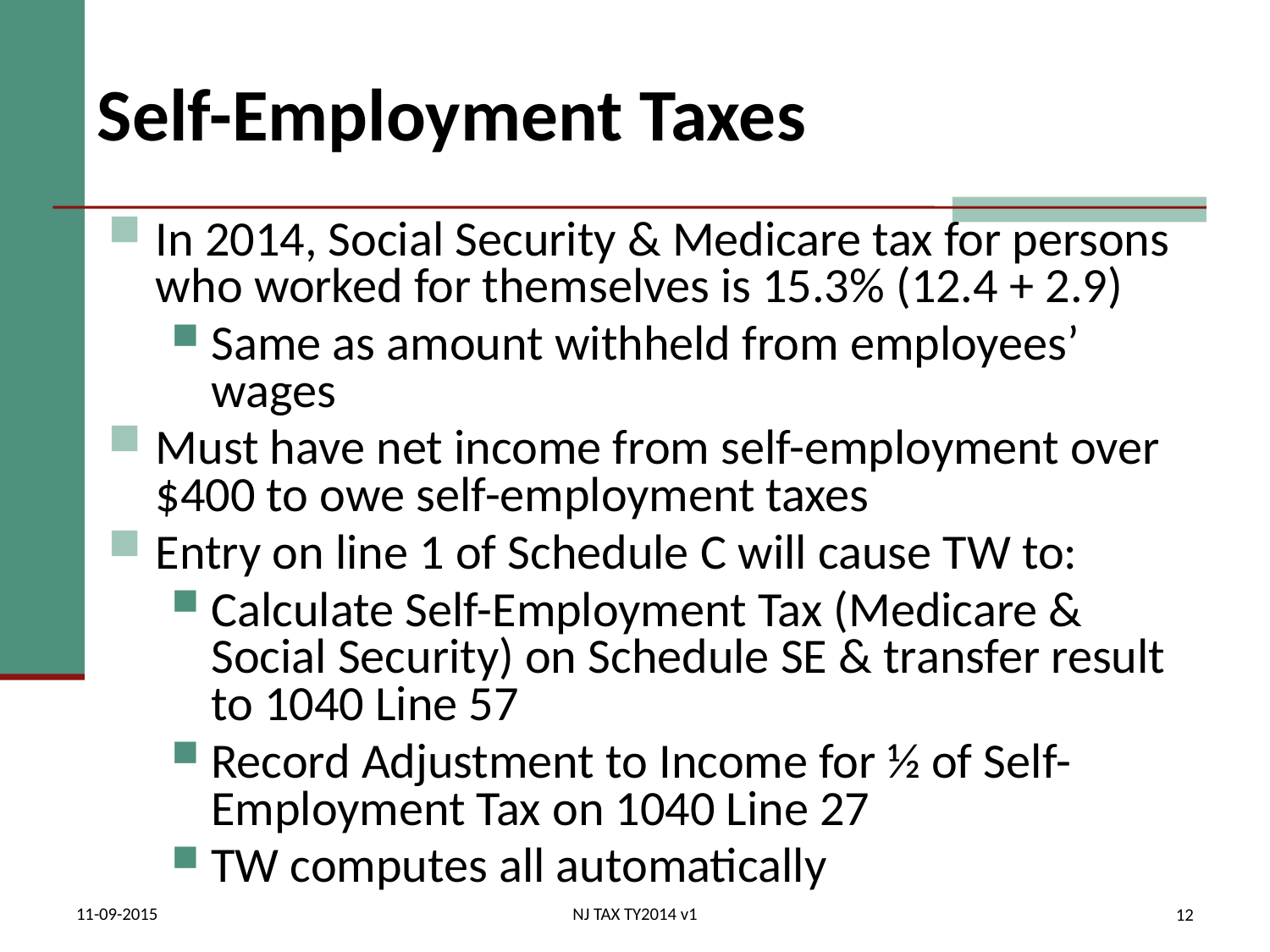

# Self-Employment Taxes
In 2014, Social Security & Medicare tax for persons who worked for themselves is 15.3% (12.4 + 2.9)
Same as amount withheld from employees’ wages
Must have net income from self-employment over $400 to owe self-employment taxes
Entry on line 1 of Schedule C will cause TW to:
Calculate Self-Employment Tax (Medicare & Social Security) on Schedule SE & transfer result to 1040 Line 57
Record Adjustment to Income for ½ of Self-Employment Tax on 1040 Line 27
TW computes all automatically
11-09-2015
NJ TAX TY2014 v1
12